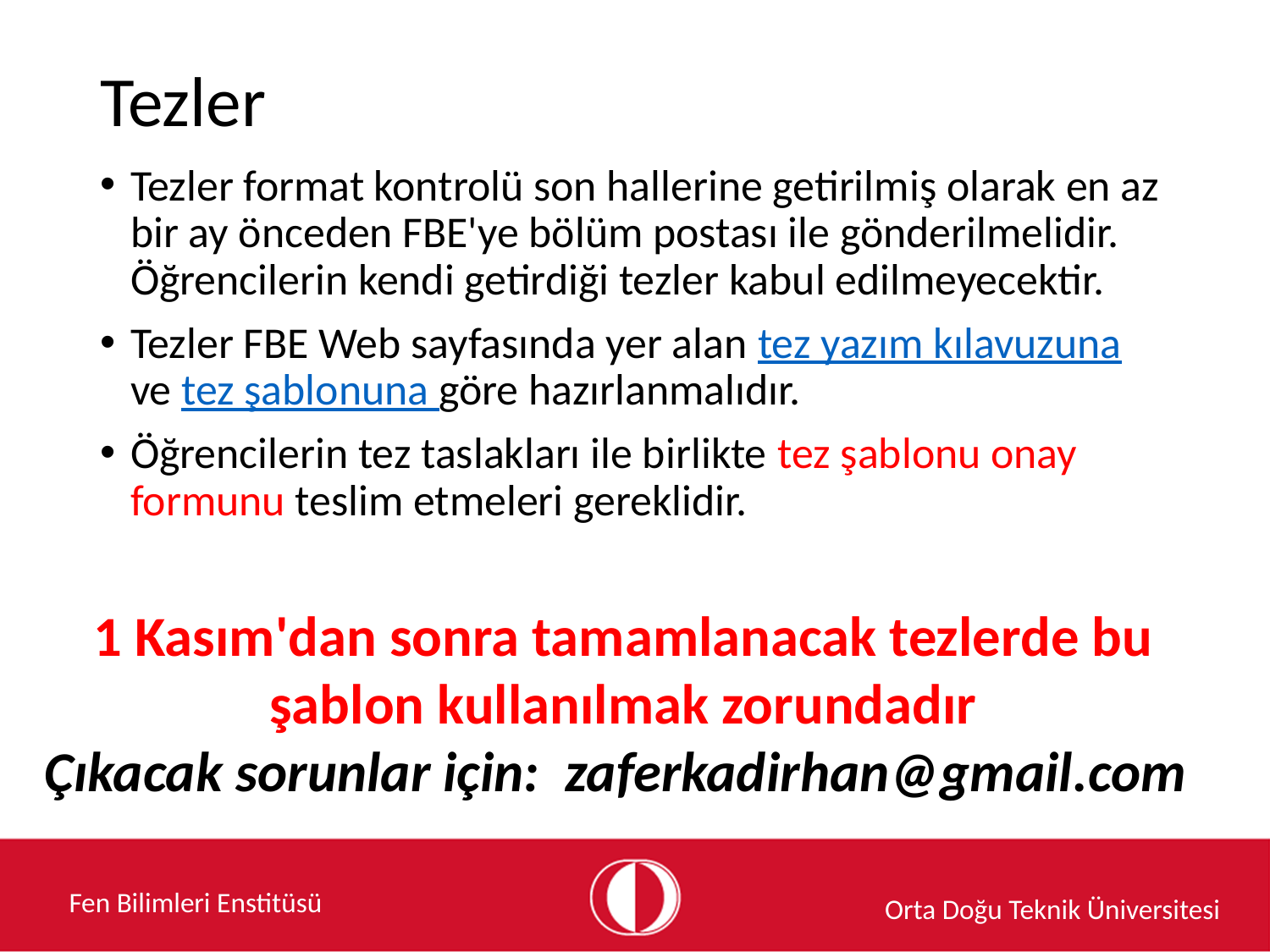

# Tezler
Tezler format kontrolü son hallerine getirilmiş olarak en az bir ay önceden FBE'ye bölüm postası ile gönderilmelidir.  Öğrencilerin kendi getirdiği tezler kabul edilmeyecektir.
Tezler FBE Web sayfasında yer alan tez yazım kılavuzuna ve tez şablonuna göre hazırlanmalıdır.
Öğrencilerin tez taslakları ile birlikte tez şablonu onay formunu teslim etmeleri gereklidir.
1 Kasım'dan sonra tamamlanacak tezlerde bu şablon kullanılmak zorundadır
Çıkacak sorunlar için:  zaferkadirhan@gmail.com
Fen Bilimleri Enstitüsü
Orta Doğu Teknik Üniversitesi